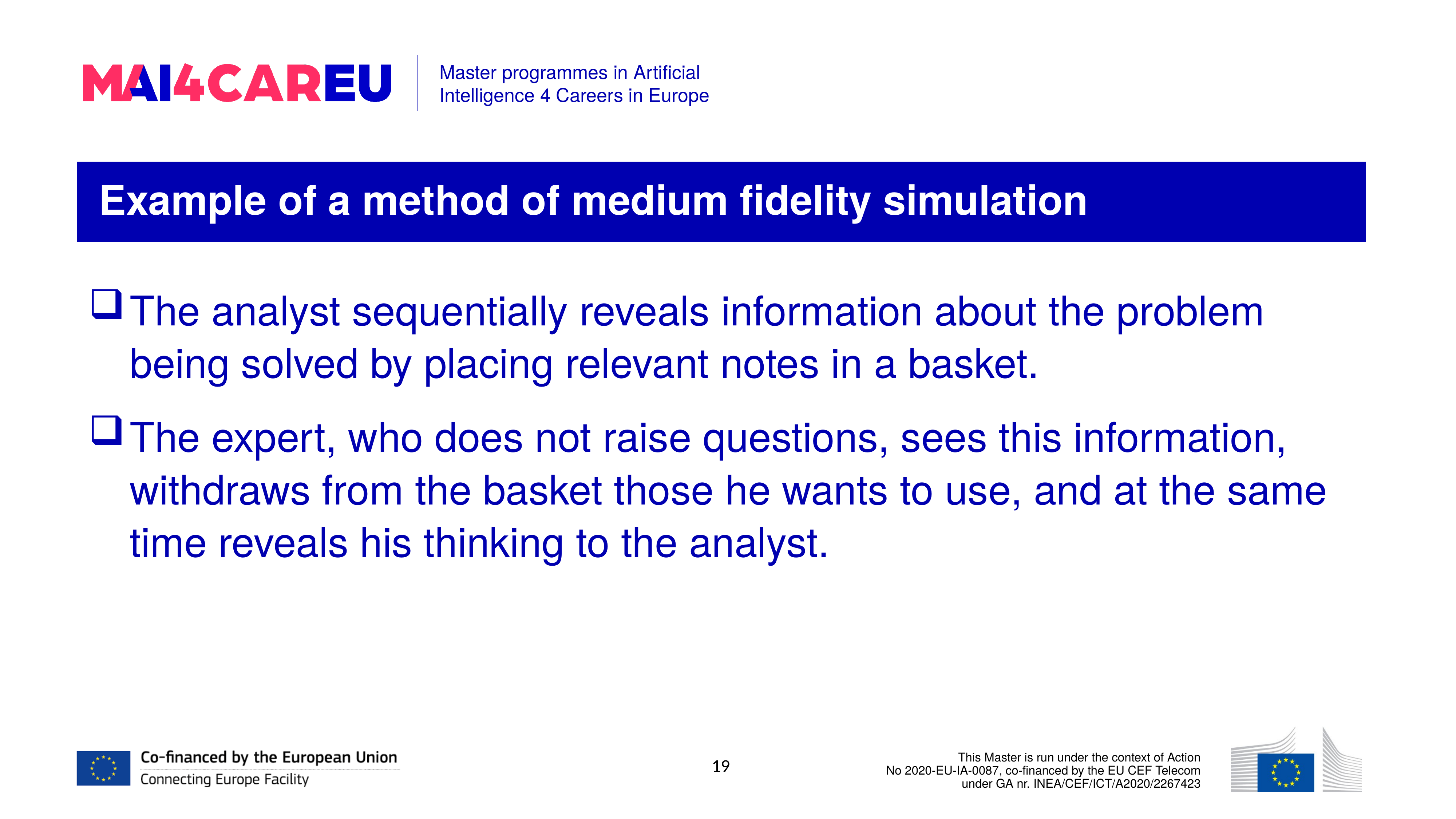

Example of a method of medium fidelity simulation
The analyst sequentially reveals information about the problem being solved by placing relevant notes in a basket.
The expert, who does not raise questions, sees this information, withdraws from the basket those he wants to use, and at the same time reveals his thinking to the analyst.

19